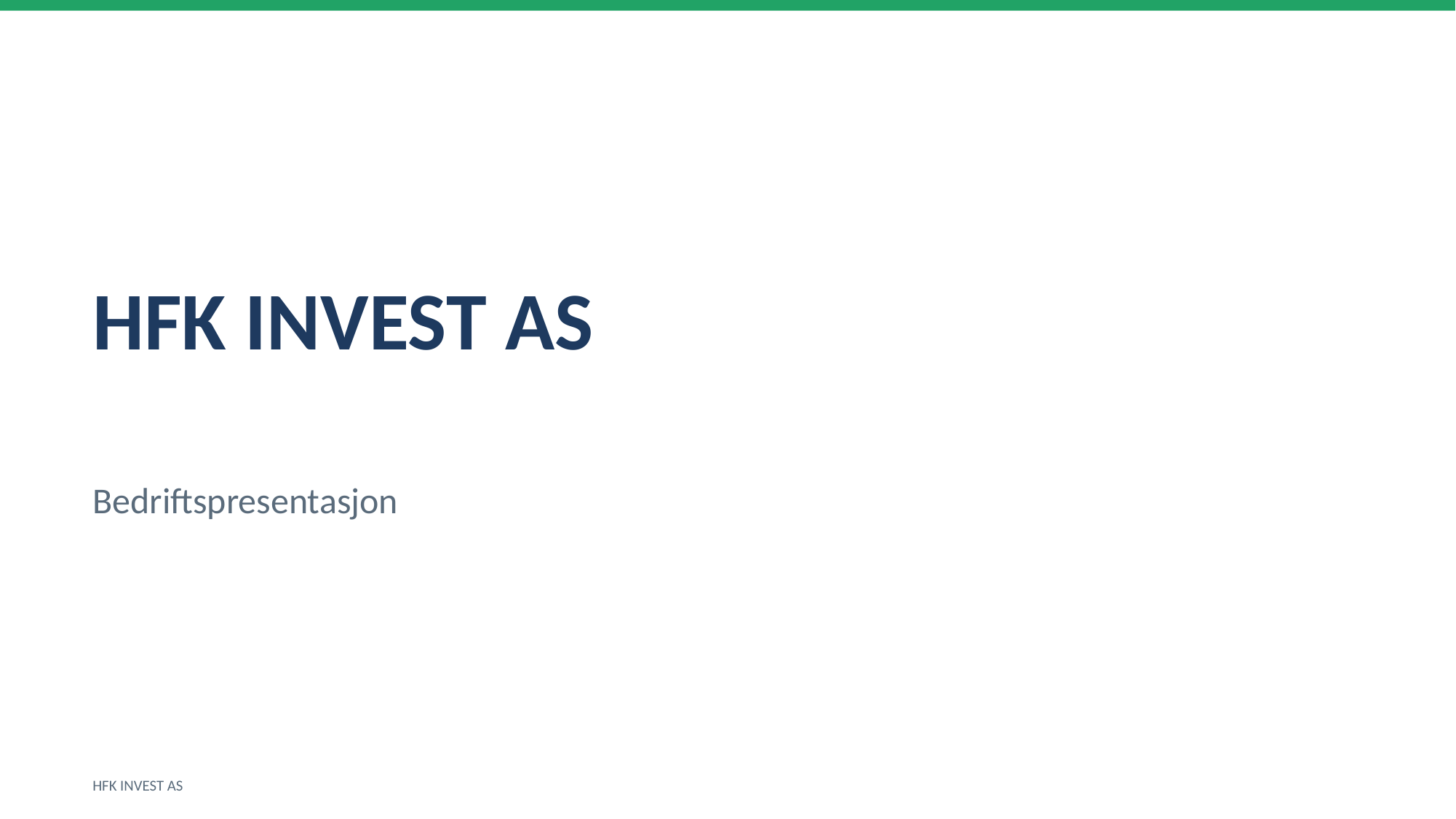

HFK INVEST AS
Bedriftspresentasjon
HFK INVEST AS